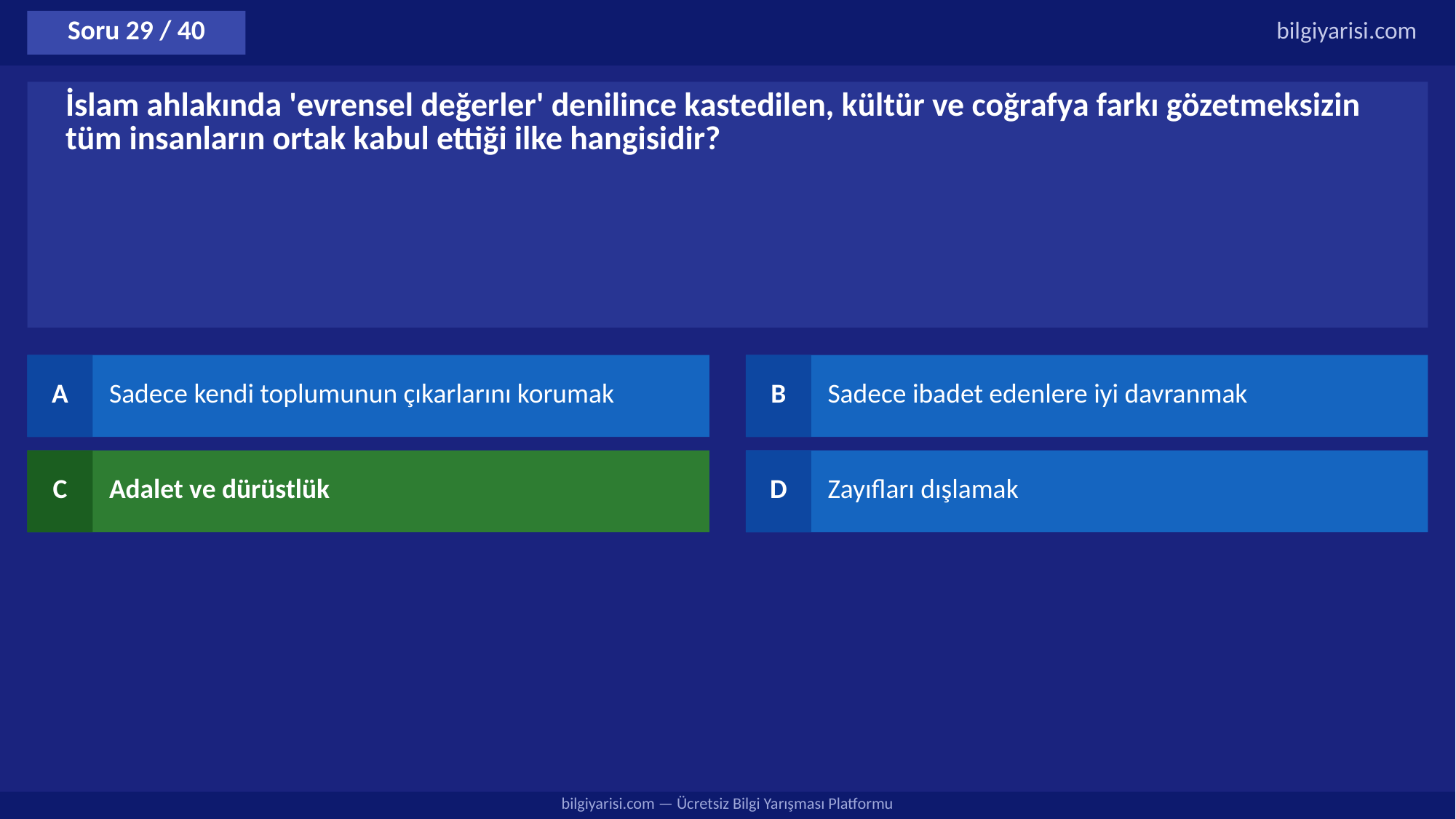

Soru 29 / 40
bilgiyarisi.com

İslam ahlakında 'evrensel değerler' denilince kastedilen, kültür ve coğrafya farkı gözetmeksizin tüm insanların ortak kabul ettiği ilke hangisidir?

A
Sadece kendi toplumunun çıkarlarını korumak

B
Sadece ibadet edenlere iyi davranmak

C
Adalet ve dürüstlük

D
Zayıfları dışlamak
bilgiyarisi.com — Ücretsiz Bilgi Yarışması Platformu